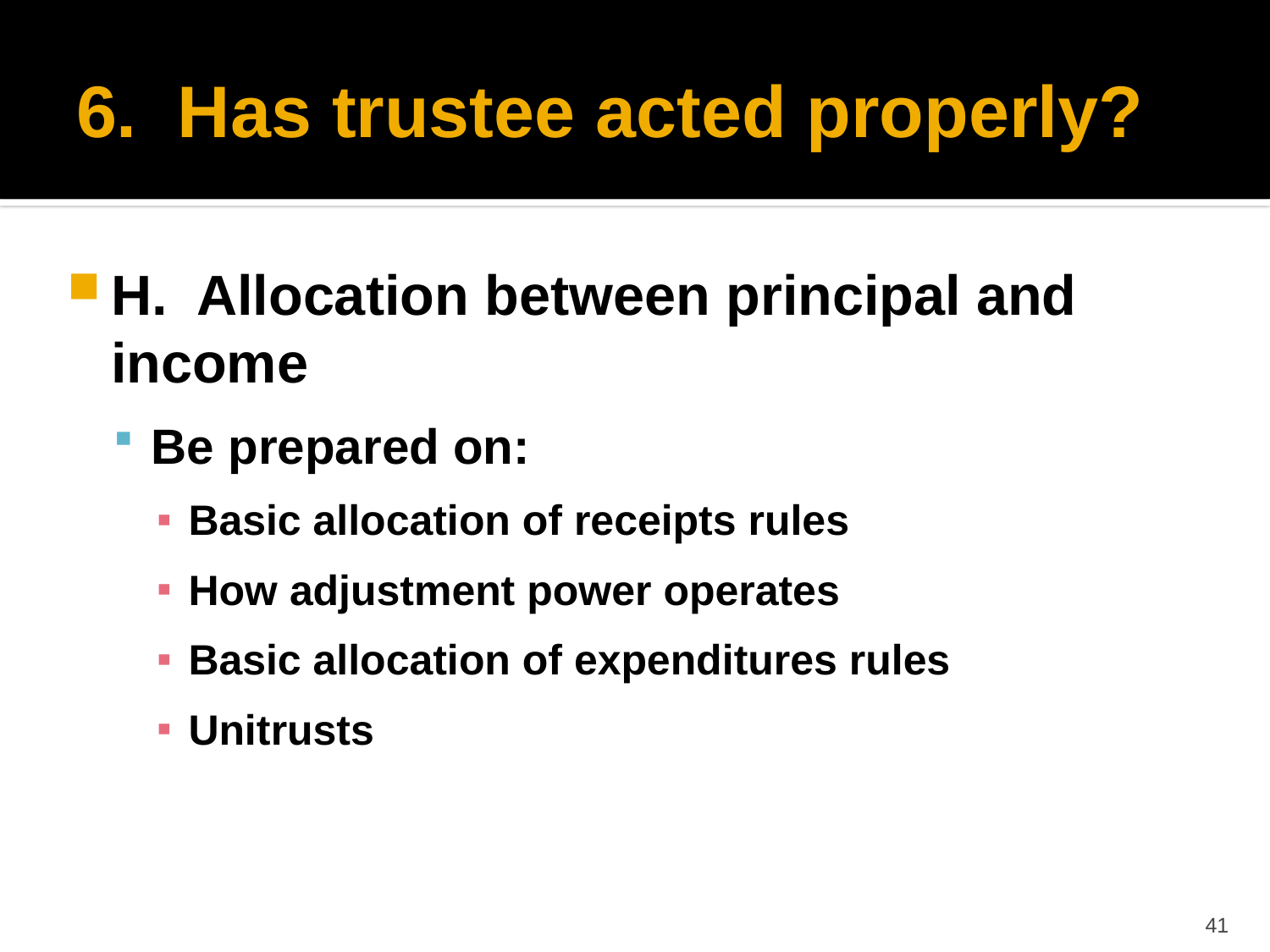

# 6.  Has trustee acted properly?
H.  Allocation between principal and income
Be prepared on:
Basic allocation of receipts rules
How adjustment power operates
Basic allocation of expenditures rules
Unitrusts

41